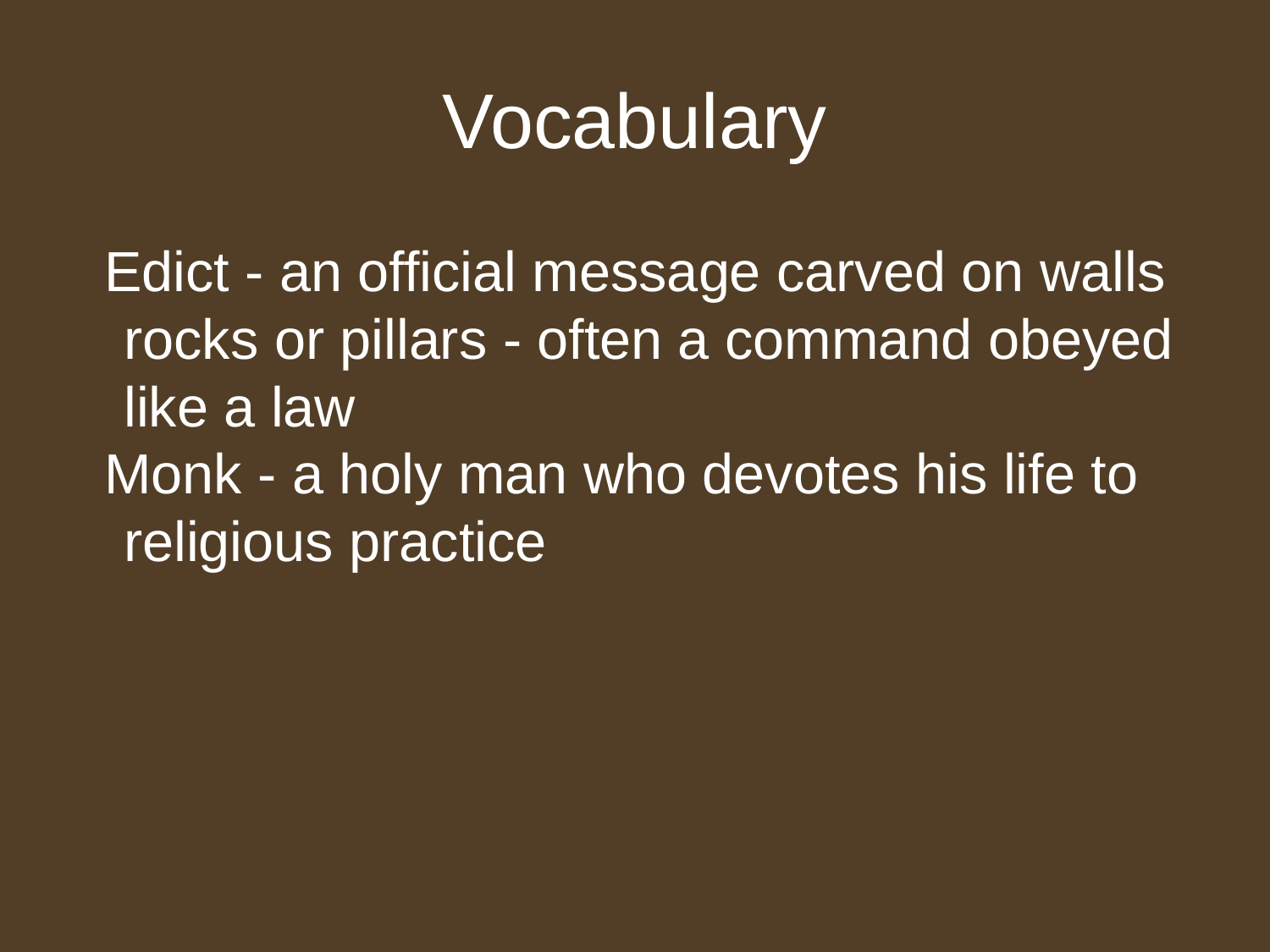

# Vocabulary
Edict - an official message carved on walls rocks or pillars - often a command obeyed like a law
Monk - a holy man who devotes his life to religious practice